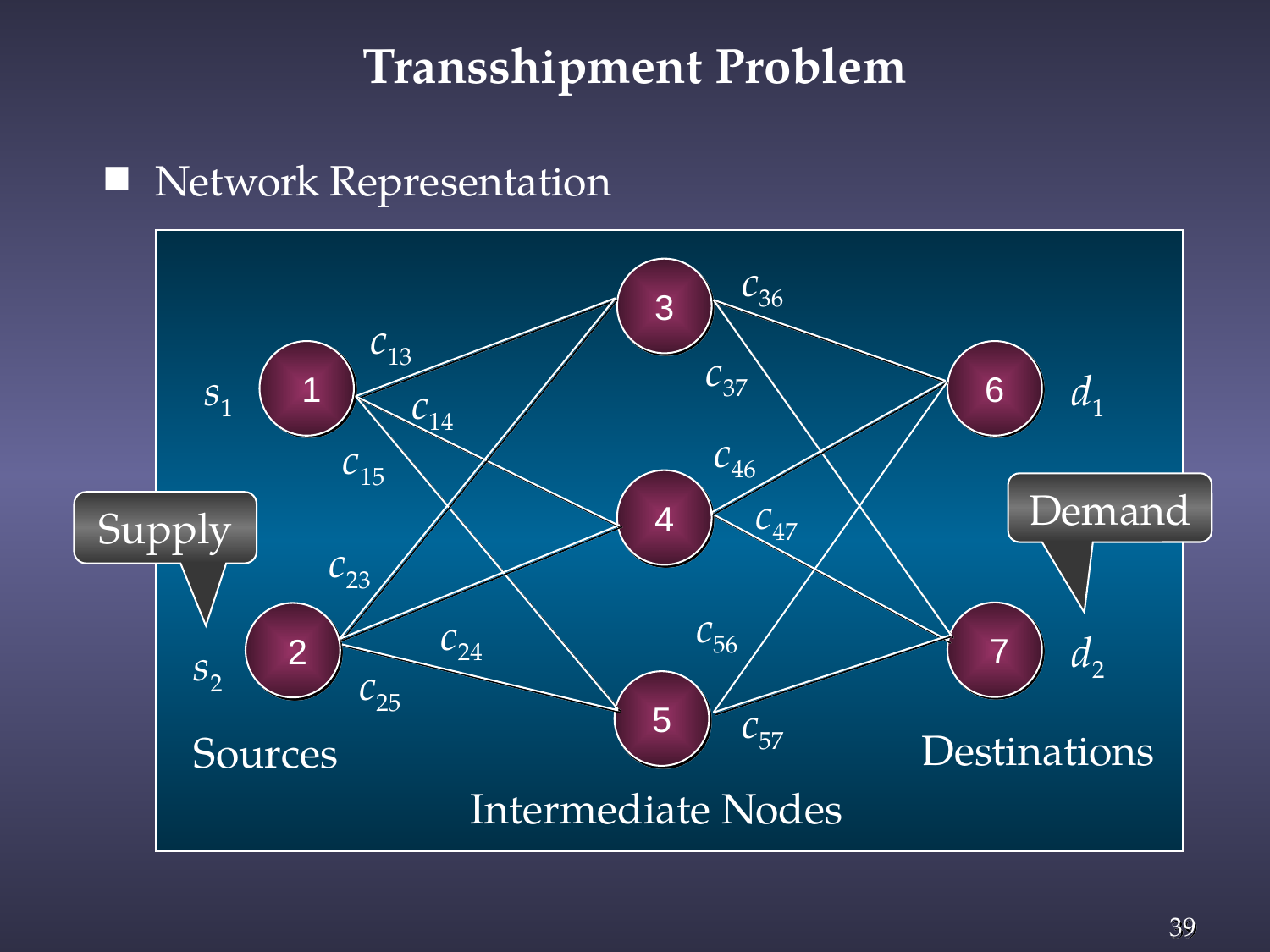

# Transshipment Problem
Network Representation

c36
3

c13
c37
 1
6
s1
d1
c14

c46
c15
4
Demand
c47
Supply

c23
c56
c24
 7
 2
d2
s2

c25
5
c57
Destinations
Sources
Intermediate Nodes